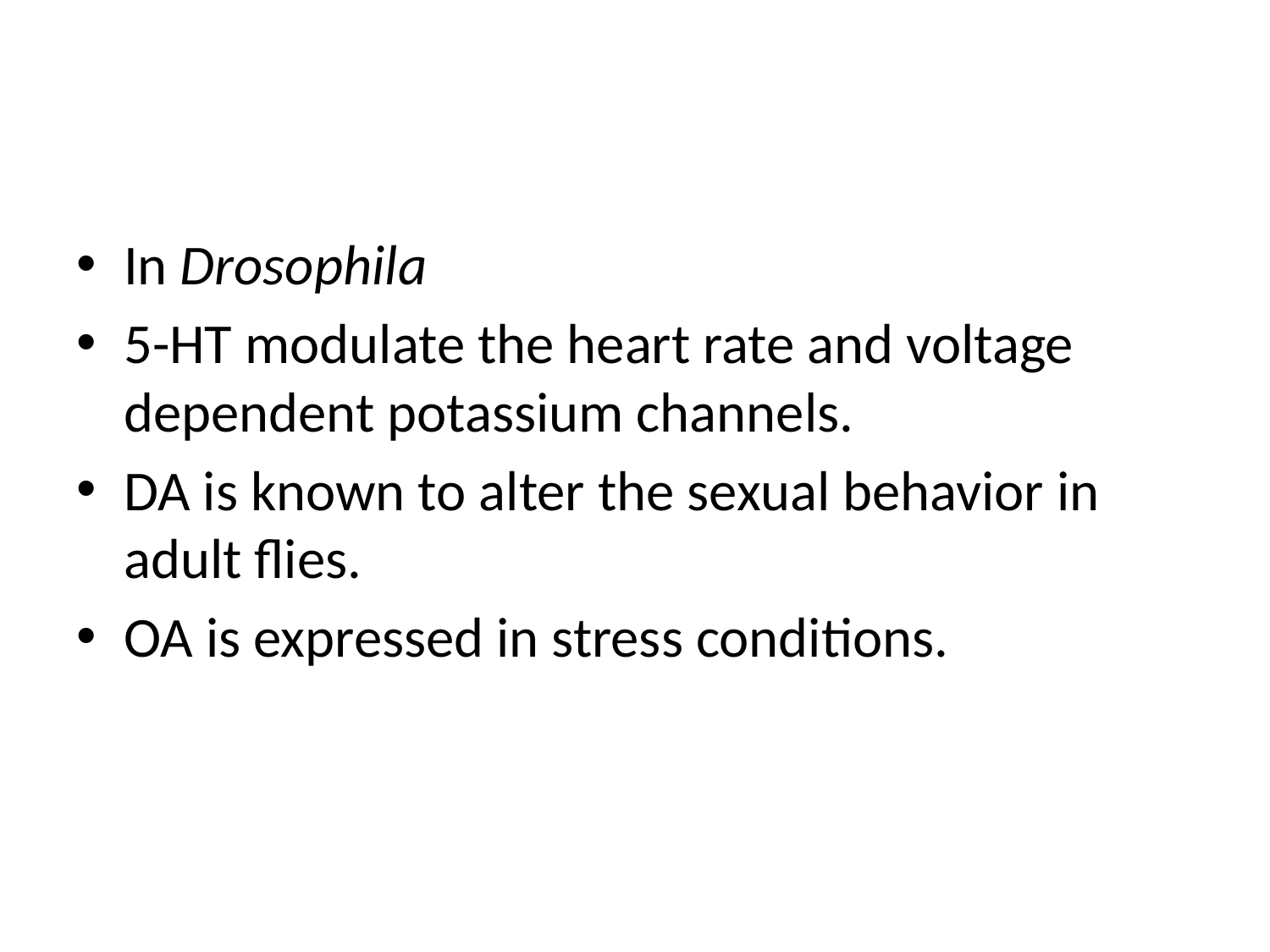

In Drosophila
5-HT modulate the heart rate and voltage dependent potassium channels.
DA is known to alter the sexual behavior in adult flies.
OA is expressed in stress conditions.